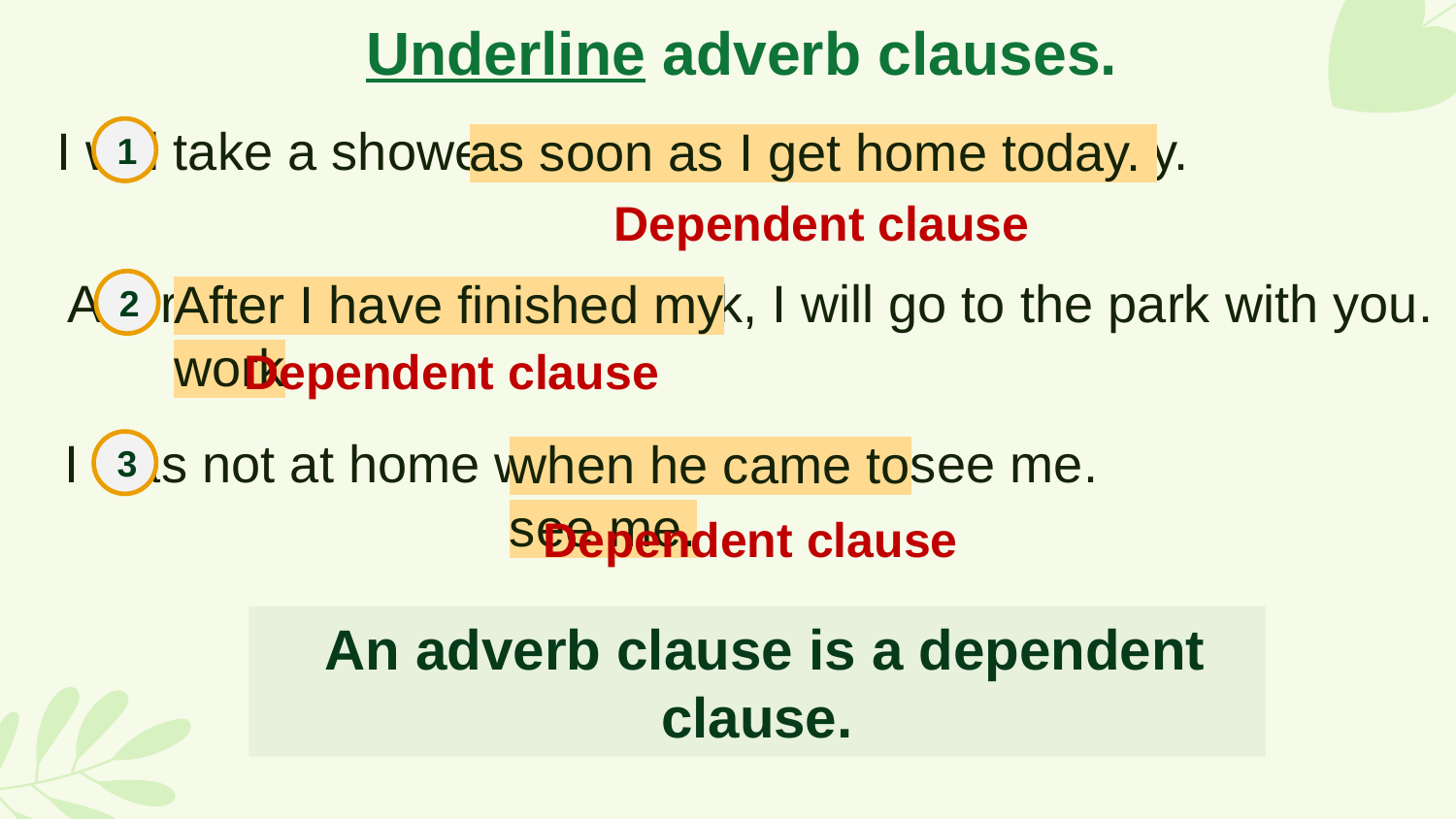

Underline adverb clauses.
I will take a shower as soon as I get home today.
as soon as I get home today.
1
Dependent clause
After I have finished my work, I will go to the park with you.
After I have finished my work
2
Dependent clause
I was not at home when he came to see me.
when he came to see me.
3
Dependent clause
 An adverb clause is a dependent clause.